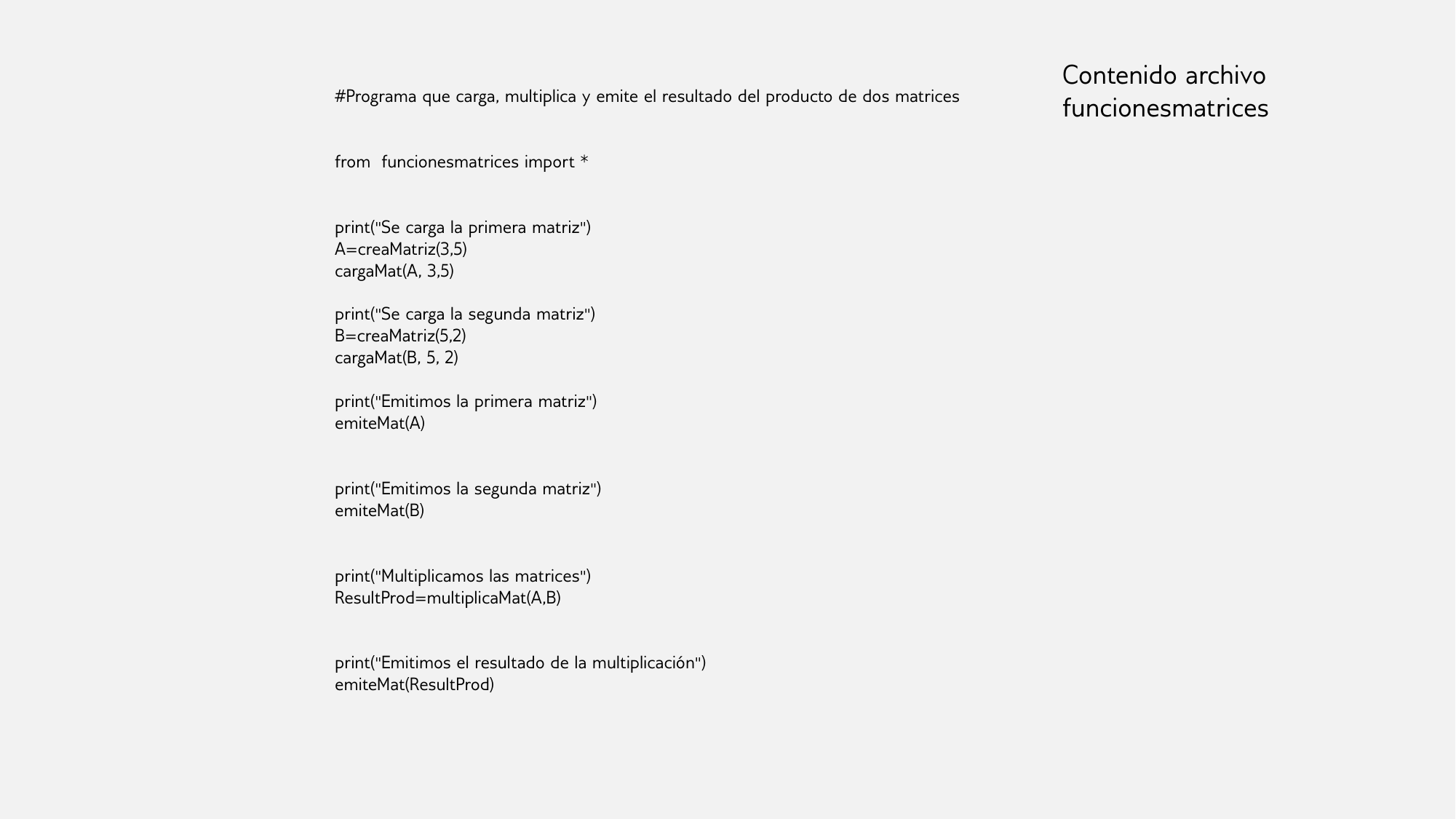

Contenido archivo funcionesmatrices
#Programa que carga, multiplica y emite el resultado del producto de dos matrices

from  funcionesmatrices import *

print("Se carga la primera matriz")
A=creaMatriz(3,5)
cargaMat(A, 3,5)

print("Se carga la segunda matriz")
B=creaMatriz(5,2)
cargaMat(B, 5, 2)

print("Emitimos la primera matriz")
emiteMat(A)

print("Emitimos la segunda matriz")
emiteMat(B)

print("Multiplicamos las matrices")
ResultProd=multiplicaMat(A,B)

print("Emitimos el resultado de la multiplicación")
emiteMat(ResultProd)